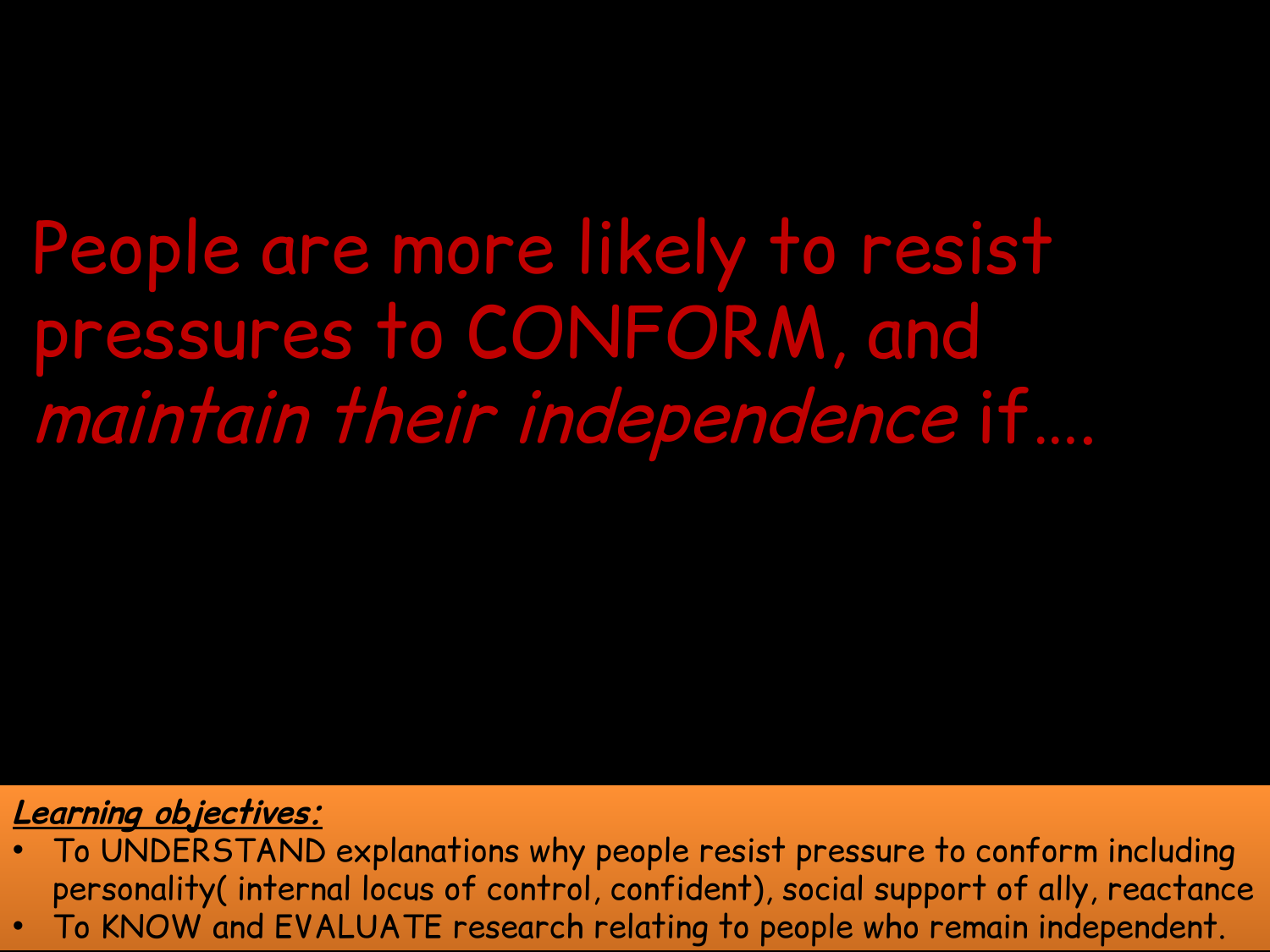

#
People are more likely to resist pressures to CONFORM, and maintain their independence if….

Learning objectives:
To UNDERSTAND explanations why people resist pressure to conform including personality( internal locus of control, confident), social support of ally, reactance
To KNOW and EVALUATE research relating to people who remain independent.